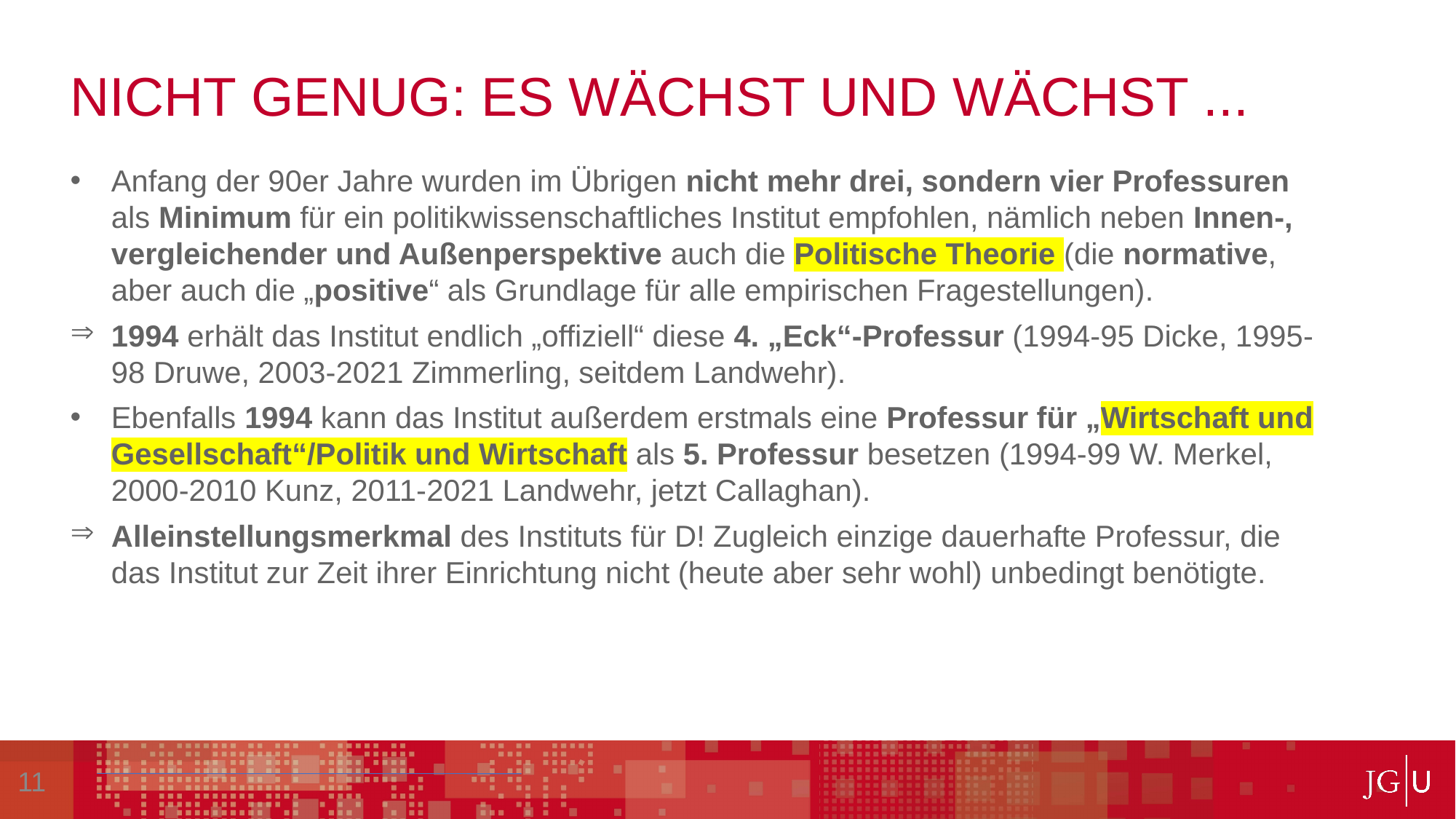

Dies ist eine Überschrift
Dies ist eine Überschrift
# nicht genug: Es wächst und wächst ...
Anfang der 90er Jahre wurden im Übrigen nicht mehr drei, sondern vier Professuren als Minimum für ein politikwissenschaftliches Institut empfohlen, nämlich neben Innen-, vergleichender und Außenperspektive auch die Politische Theorie (die normative, aber auch die „positive“ als Grundlage für alle empirischen Fragestellungen).
1994 erhält das Institut endlich „offiziell“ diese 4. „Eck“-Professur (1994-95 Dicke, 1995-98 Druwe, 2003-2021 Zimmerling, seitdem Landwehr).
Ebenfalls 1994 kann das Institut außerdem erstmals eine Professur für „Wirtschaft und Gesellschaft“/Politik und Wirtschaft als 5. Professur besetzen (1994-99 W. Merkel, 2000-2010 Kunz, 2011-2021 Landwehr, jetzt Callaghan).
Alleinstellungsmerkmal des Instituts für D! Zugleich einzige dauerhafte Professur, die das Institut zur Zeit ihrer Einrichtung nicht (heute aber sehr wohl) unbedingt benötigte.

11